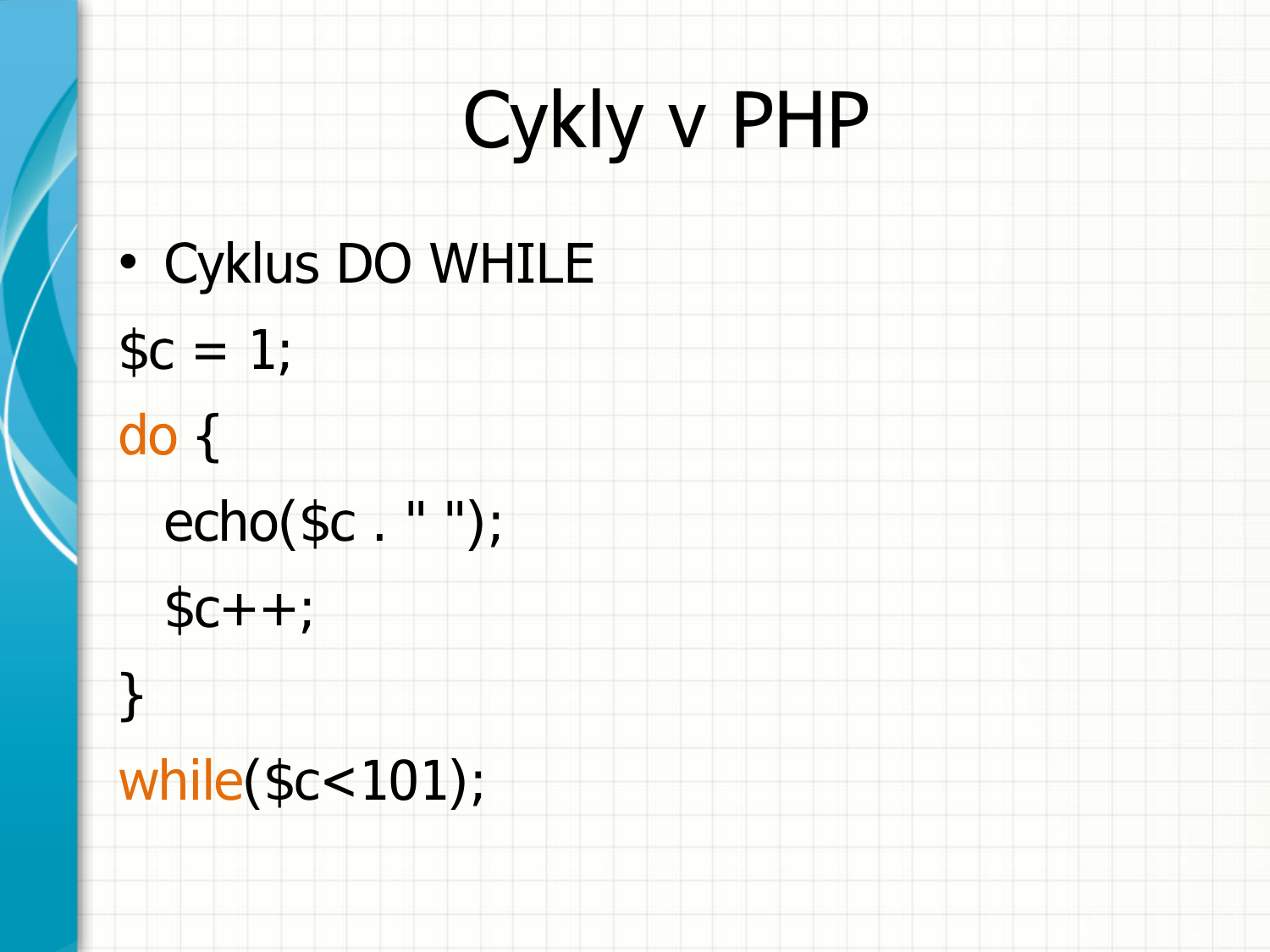

# Cykly v PHP
Cyklus DO WHILE
$c = 1;
do {
	echo($c . " ");
	$c++;
}
while($c<101);